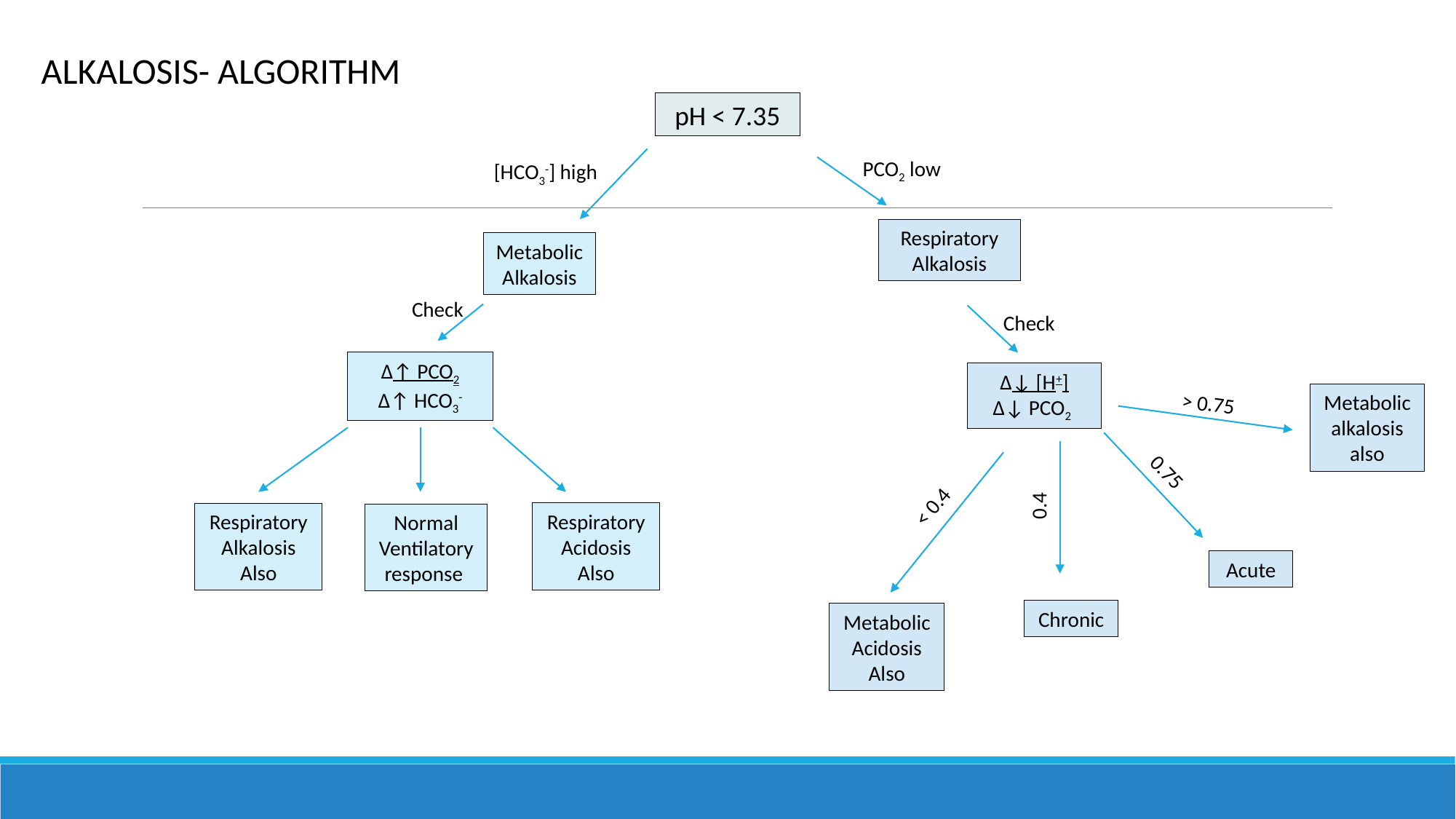

ALKALOSIS- ALGORITHM
pH < 7.35
PCO2 low
[HCO3-] high
Respiratory Alkalosis
Metabolic Alkalosis
Check
Check
Δ↑ PCO2
Δ↑ HCO3-
Δ↓ [H+]
Δ↓ PCO2
Metabolic alkalosis also
> 0.75
0.75
< 0.4
0.4
Respiratory Acidosis Also
Respiratory
Alkalosis Also
Normal Ventilatory response
Acute
Chronic
Metabolic Acidosis Also